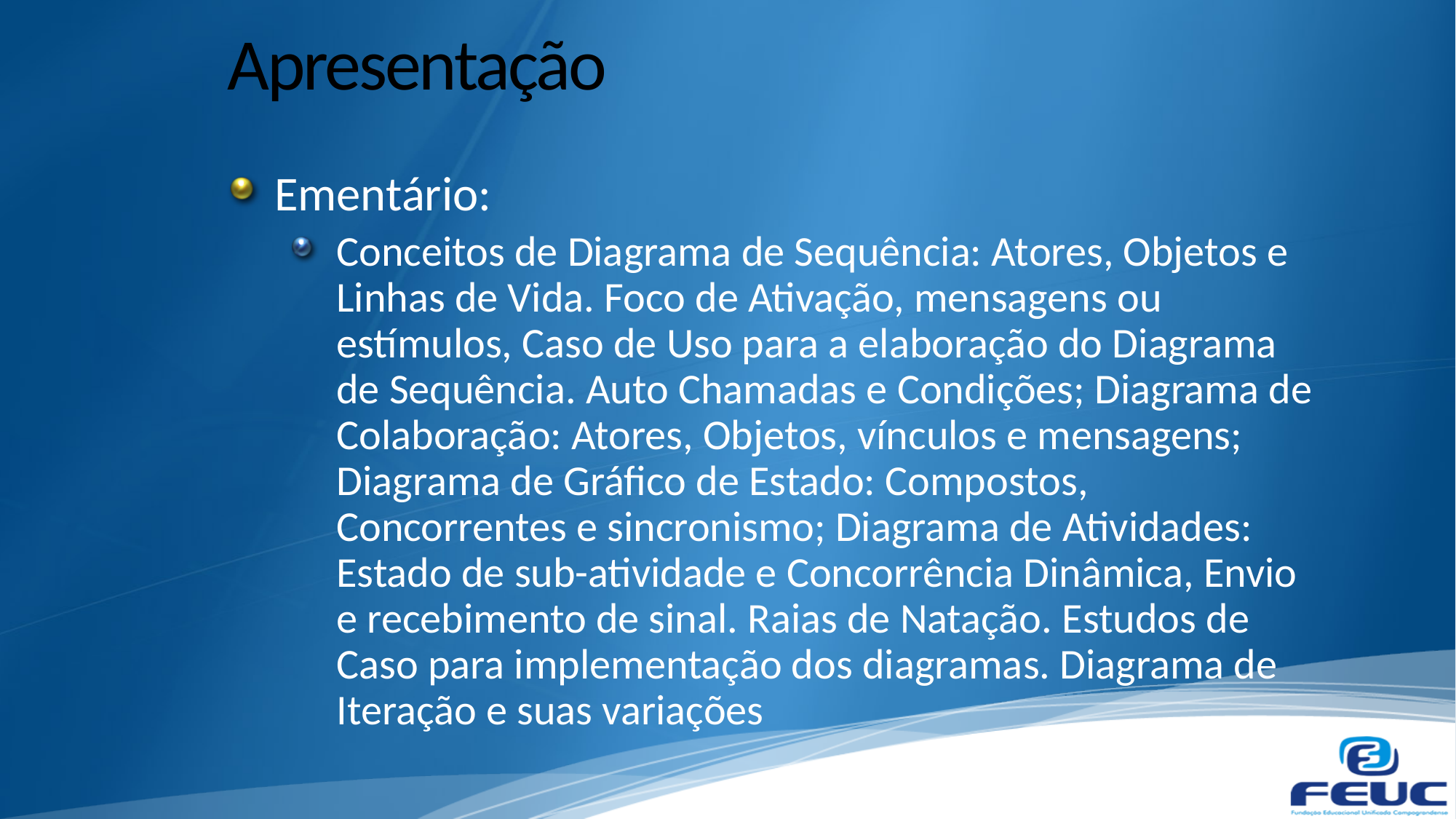

# Apresentação
Ementário:
Conceitos de Diagrama de Sequência: Atores, Objetos e Linhas de Vida. Foco de Ativação, mensagens ou estímulos, Caso de Uso para a elaboração do Diagrama de Sequência. Auto Chamadas e Condições; Diagrama de Colaboração: Atores, Objetos, vínculos e mensagens; Diagrama de Gráfico de Estado: Compostos, Concorrentes e sincronismo; Diagrama de Atividades: Estado de sub-atividade e Concorrência Dinâmica, Envio e recebimento de sinal. Raias de Natação. Estudos de Caso para implementação dos diagramas. Diagrama de Iteração e suas variações